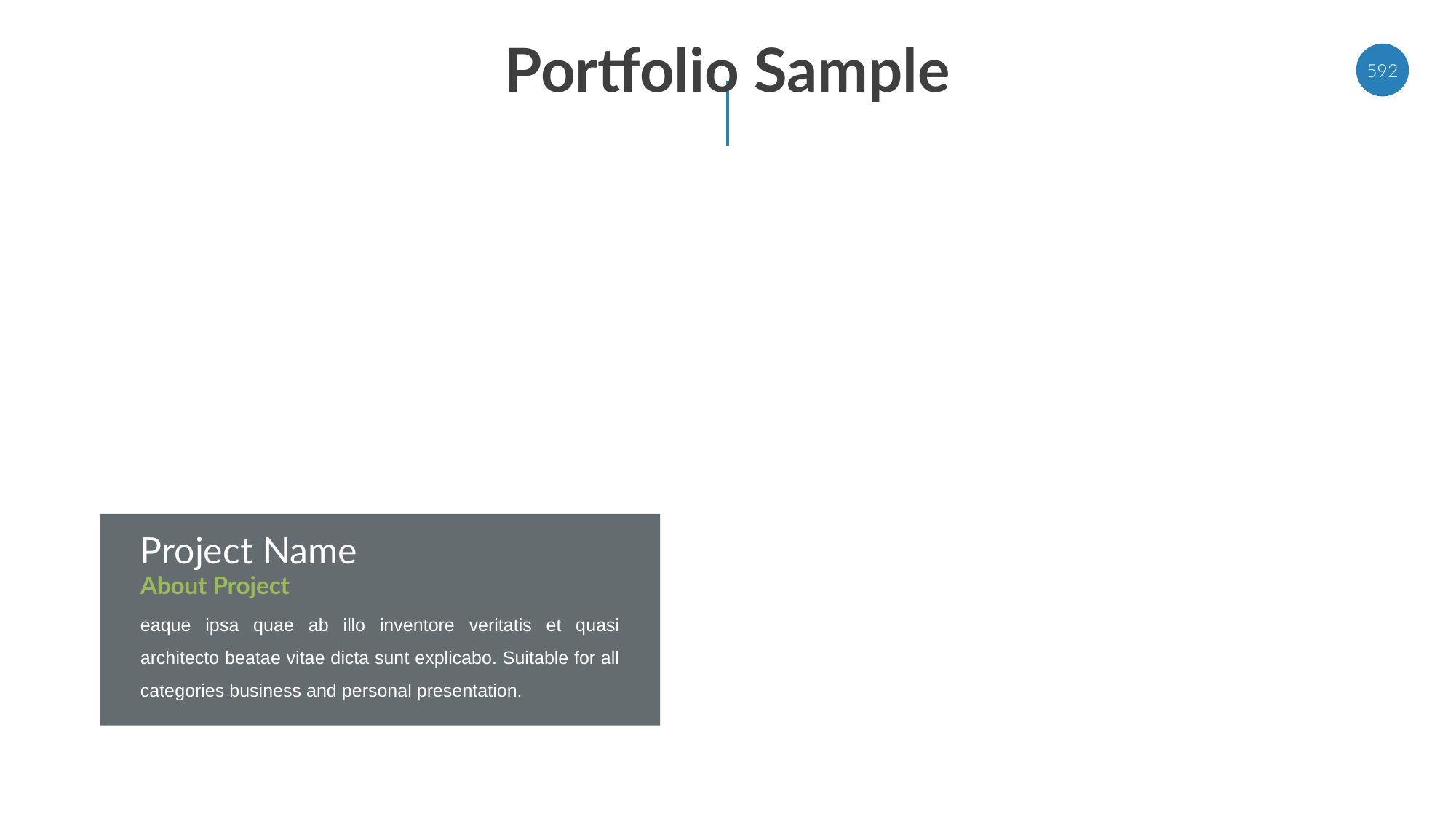

# Portfolio Sample
592

Project Name
About Project
eaque ipsa quae ab illo inventore veritatis et quasi architecto beatae vitae dicta sunt explicabo. Suitable for all categories business and personal presentation.